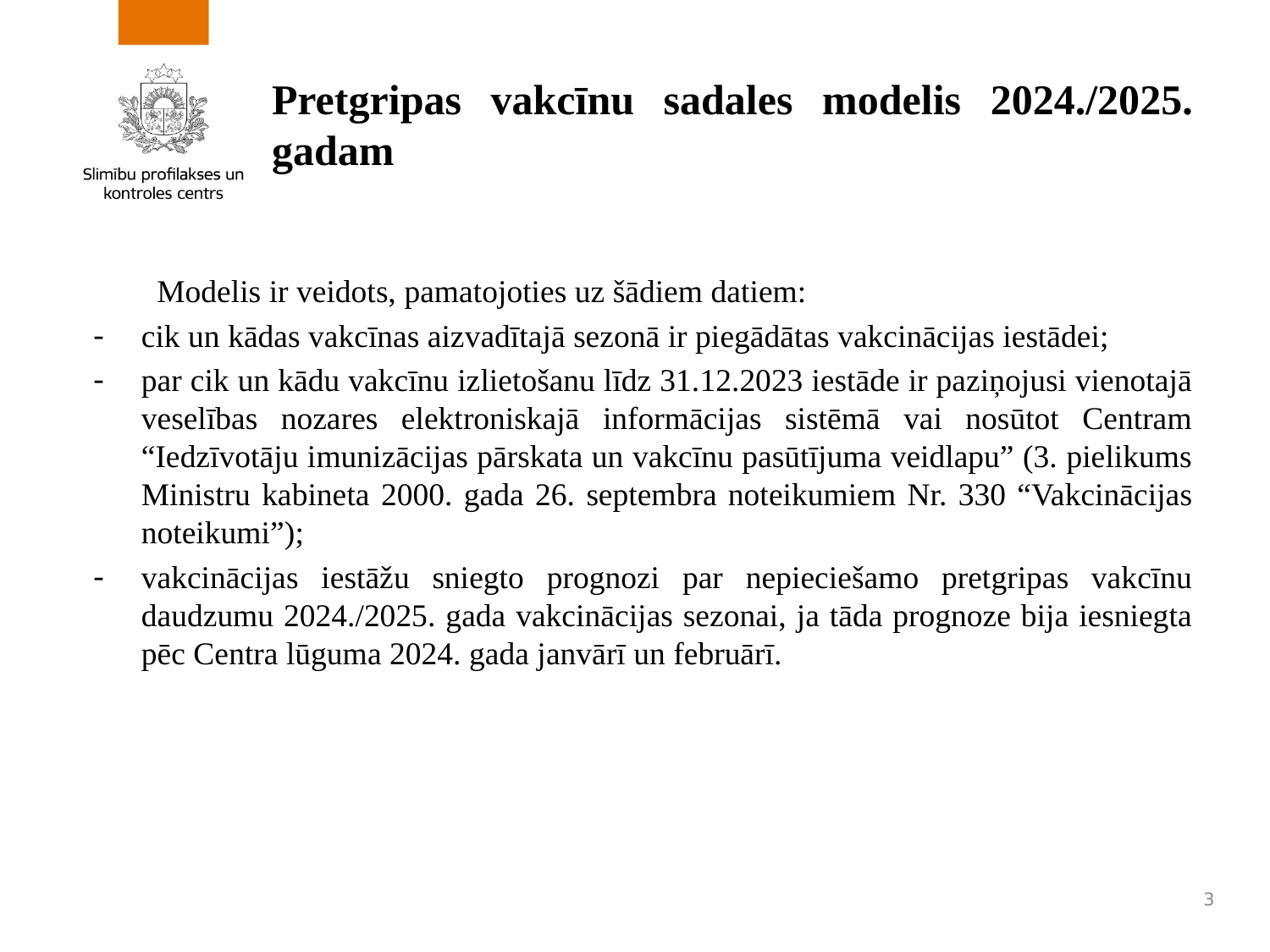

# Pretgripas vakcīnu sadales modelis 2024./2025. gadam
Modelis ir veidots, pamatojoties uz šādiem datiem:
cik un kādas vakcīnas aizvadītajā sezonā ir piegādātas vakcinācijas iestādei;
par cik un kādu vakcīnu izlietošanu līdz 31.12.2023 iestāde ir paziņojusi vienotajā veselības nozares elektroniskajā informācijas sistēmā vai nosūtot Centram “Iedzīvotāju imunizācijas pārskata un vakcīnu pasūtījuma veidlapu” (3. pielikums Ministru kabineta 2000. gada 26. septembra noteikumiem Nr. 330 “Vakcinācijas noteikumi”);
vakcinācijas iestāžu sniegto prognozi par nepieciešamo pretgripas vakcīnu daudzumu 2024./2025. gada vakcinācijas sezonai, ja tāda prognoze bija iesniegta pēc Centra lūguma 2024. gada janvārī un februārī.

3